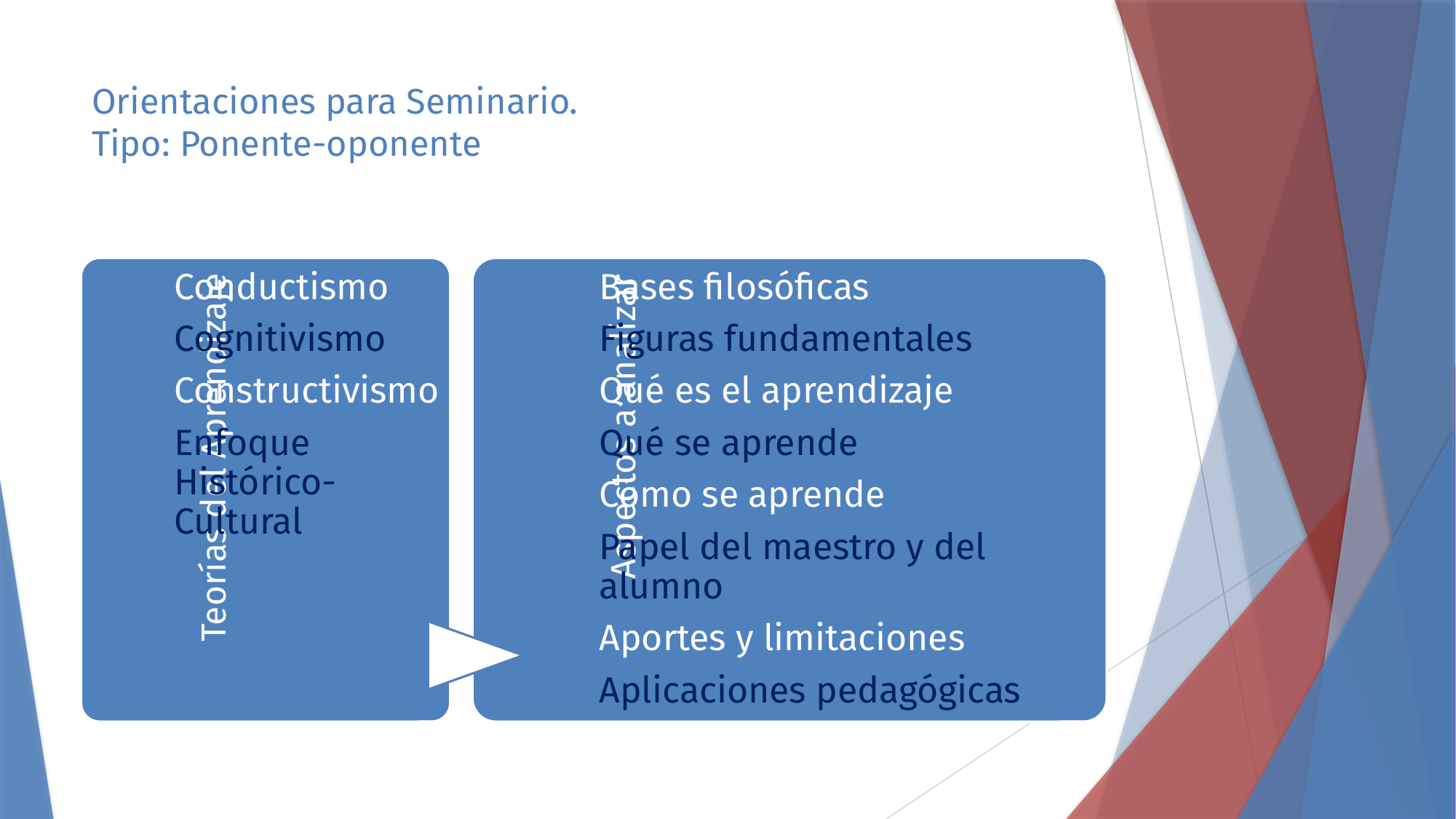

# Orientaciones para Seminario. Tipo: Ponente-oponente
Teorías del Aprendizaje
Conductismo
Cognitivismo
Constructivismo
Enfoque Histórico-Cultural
Aspectos a analizar
Bases filosóficas
Figuras fundamentales
Qué es el aprendizaje
Qué se aprende
Cómo se aprende
Papel del maestro y del alumno
Aportes y limitaciones
Aplicaciones pedagógicas